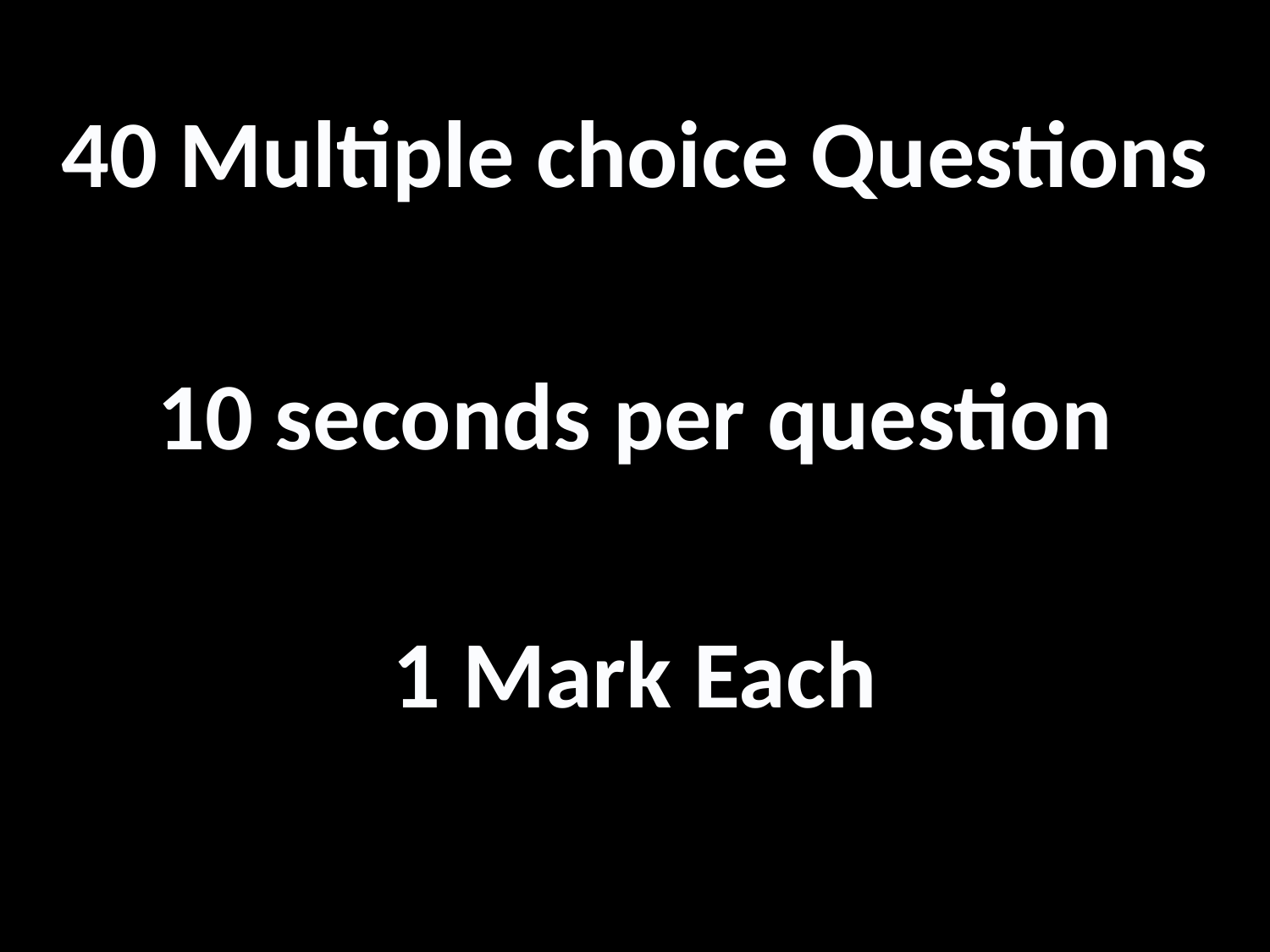

40 Multiple choice Questions
10 seconds per question
1 Mark Each